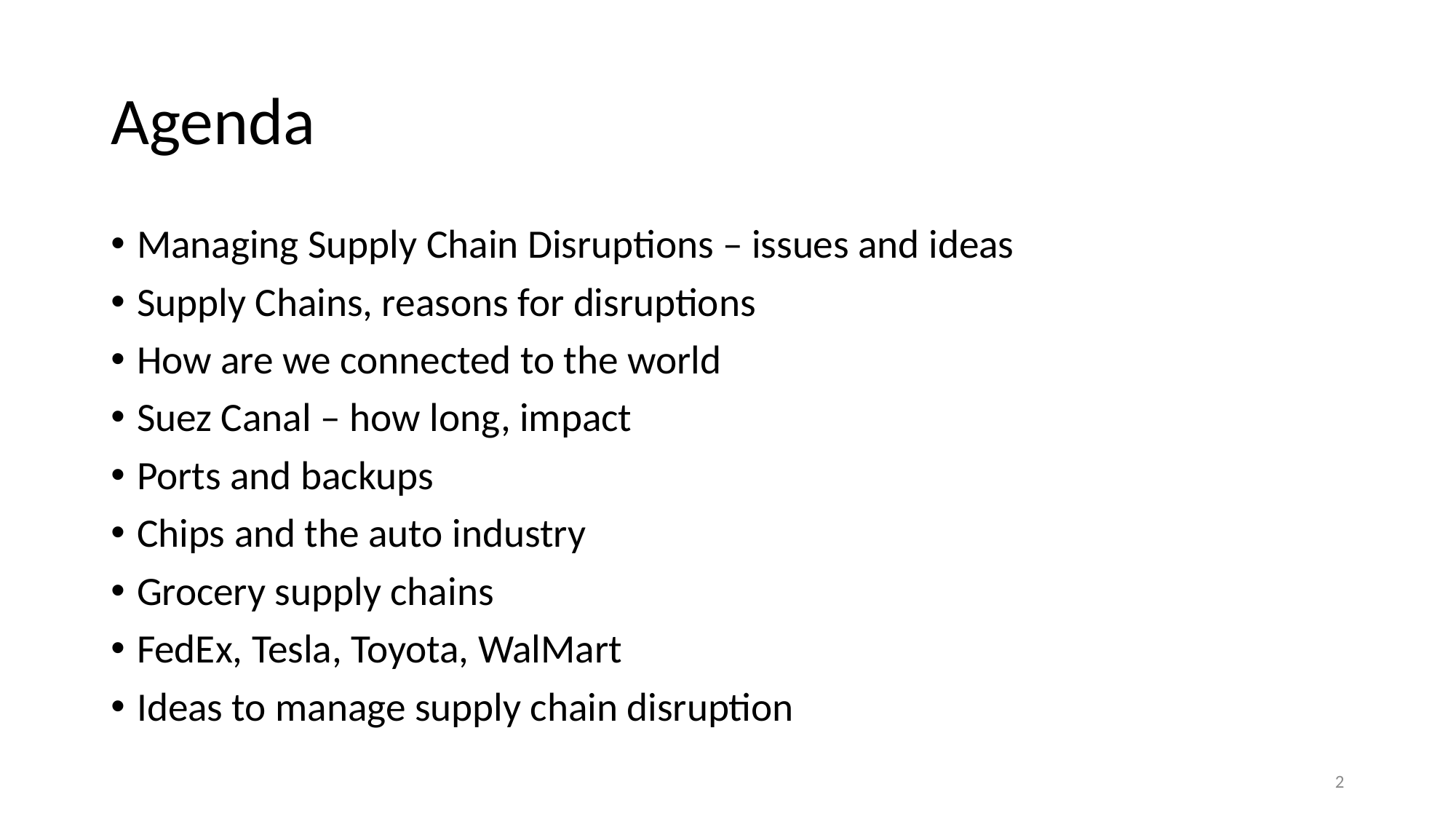

# Agenda
Managing Supply Chain Disruptions – issues and ideas
Supply Chains, reasons for disruptions
How are we connected to the world
Suez Canal – how long, impact
Ports and backups
Chips and the auto industry
Grocery supply chains
FedEx, Tesla, Toyota, WalMart
Ideas to manage supply chain disruption

2